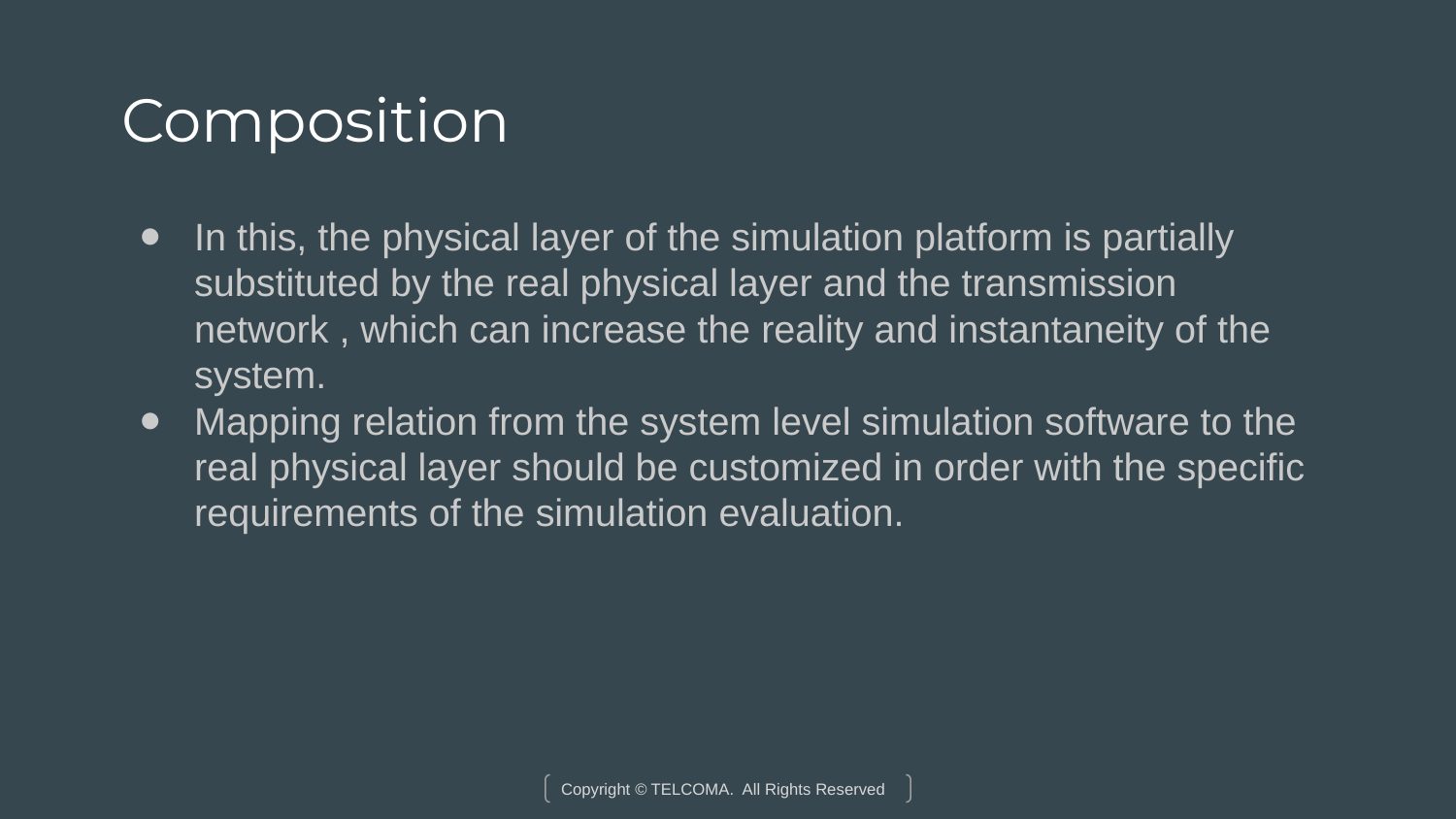

# Composition
In this, the physical layer of the simulation platform is partially substituted by the real physical layer and the transmission network , which can increase the reality and instantaneity of the system.
Mapping relation from the system level simulation software to the real physical layer should be customized in order with the specific requirements of the simulation evaluation.